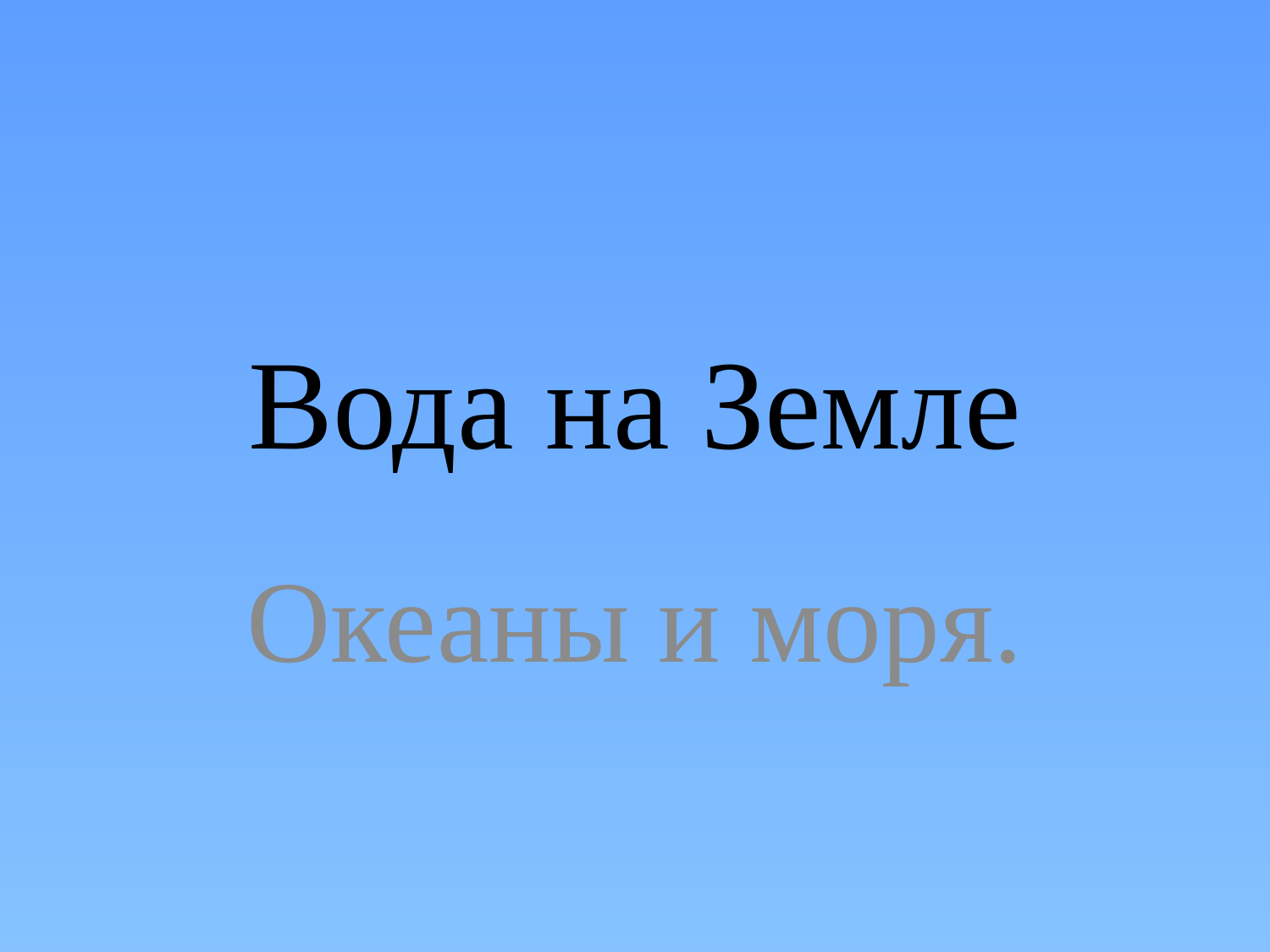

# Вода на Земле
Океаны и моря.